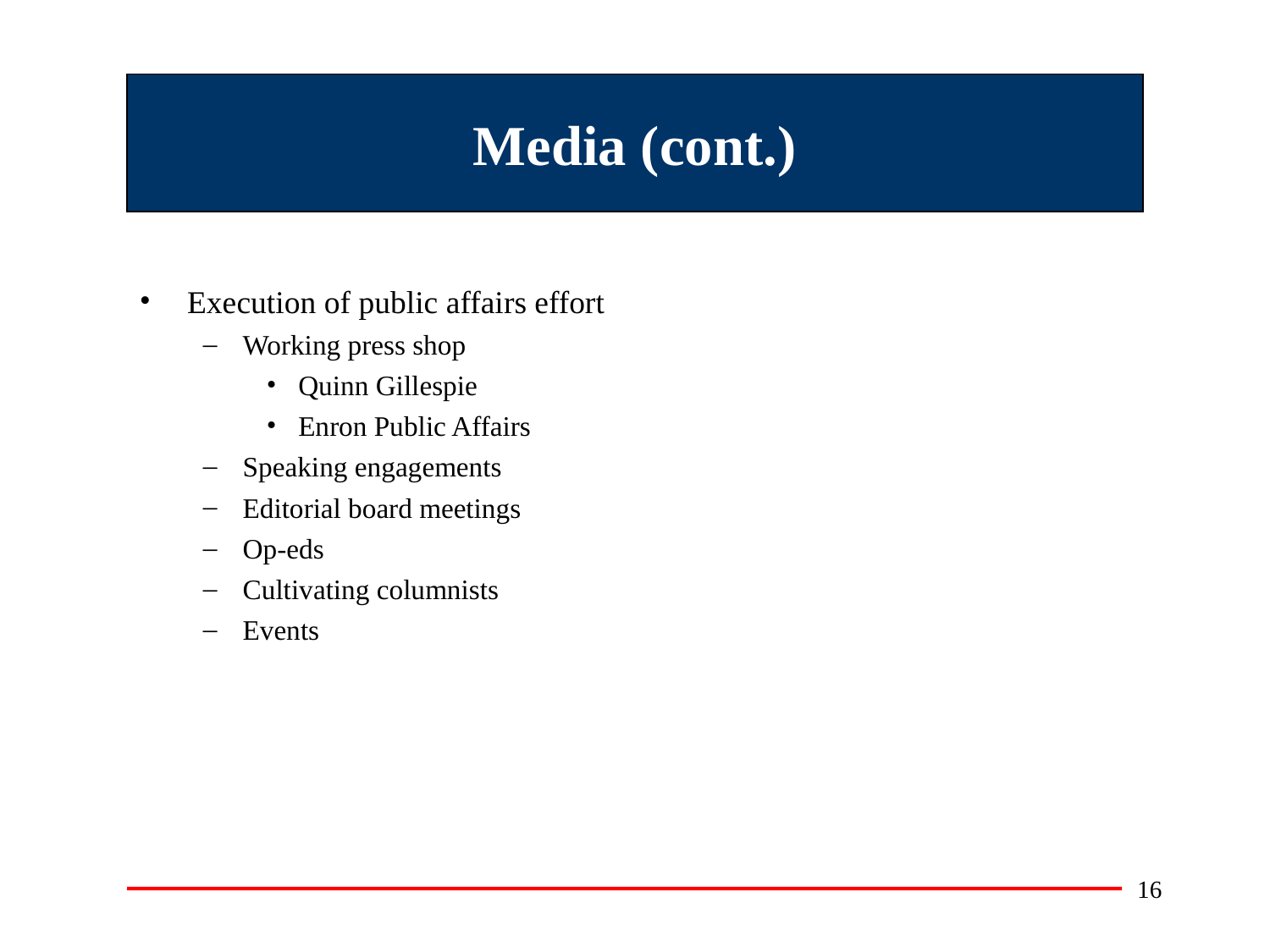

# Media (cont.)
Execution of public affairs effort
Working press shop
Quinn Gillespie
Enron Public Affairs
Speaking engagements
Editorial board meetings
Op-eds
Cultivating columnists
Events
16